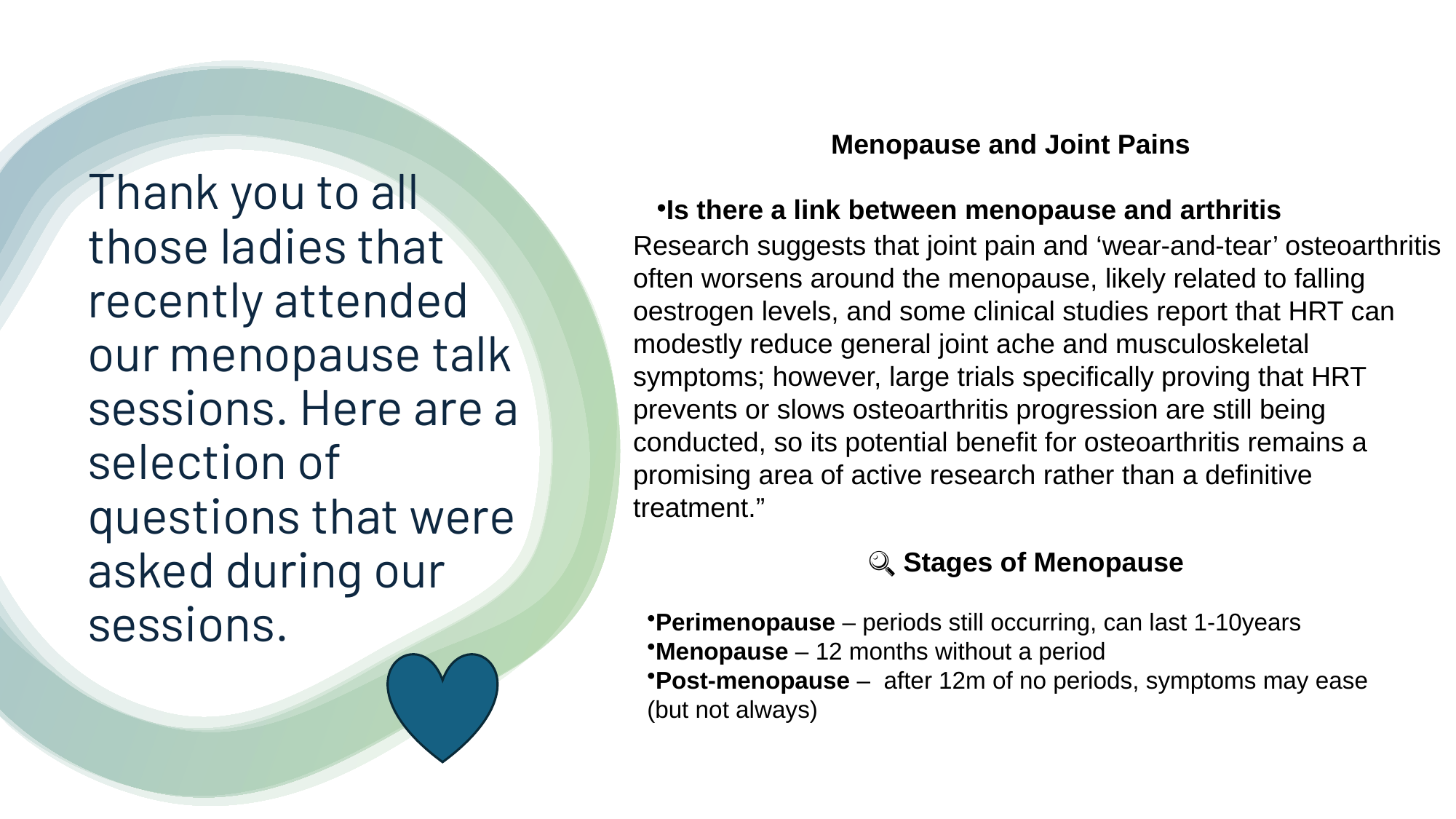

Menopause and Joint Pains

Is there a link between menopause and arthritis

# Thank you to all those ladies that recently attended our menopause talk sessions. Here are a selection of questions that were asked during our sessions.
Research suggests that joint pain and ‘wear-and-tear’ osteoarthritis often worsens around the menopause, likely related to falling oestrogen levels, and some clinical studies report that HRT can modestly reduce general joint ache and musculoskeletal symptoms; however, large trials specifically proving that HRT prevents or slows osteoarthritis progression are still being conducted, so its potential benefit for osteoarthritis remains a promising area of active research rather than a definitive treatment.”

🔍 Stages of Menopause

Perimenopause – periods still occurring, can last 1-10years
Menopause – 12 months without a period
Post-menopause –  after 12m of no periods, symptoms may ease (but not always)